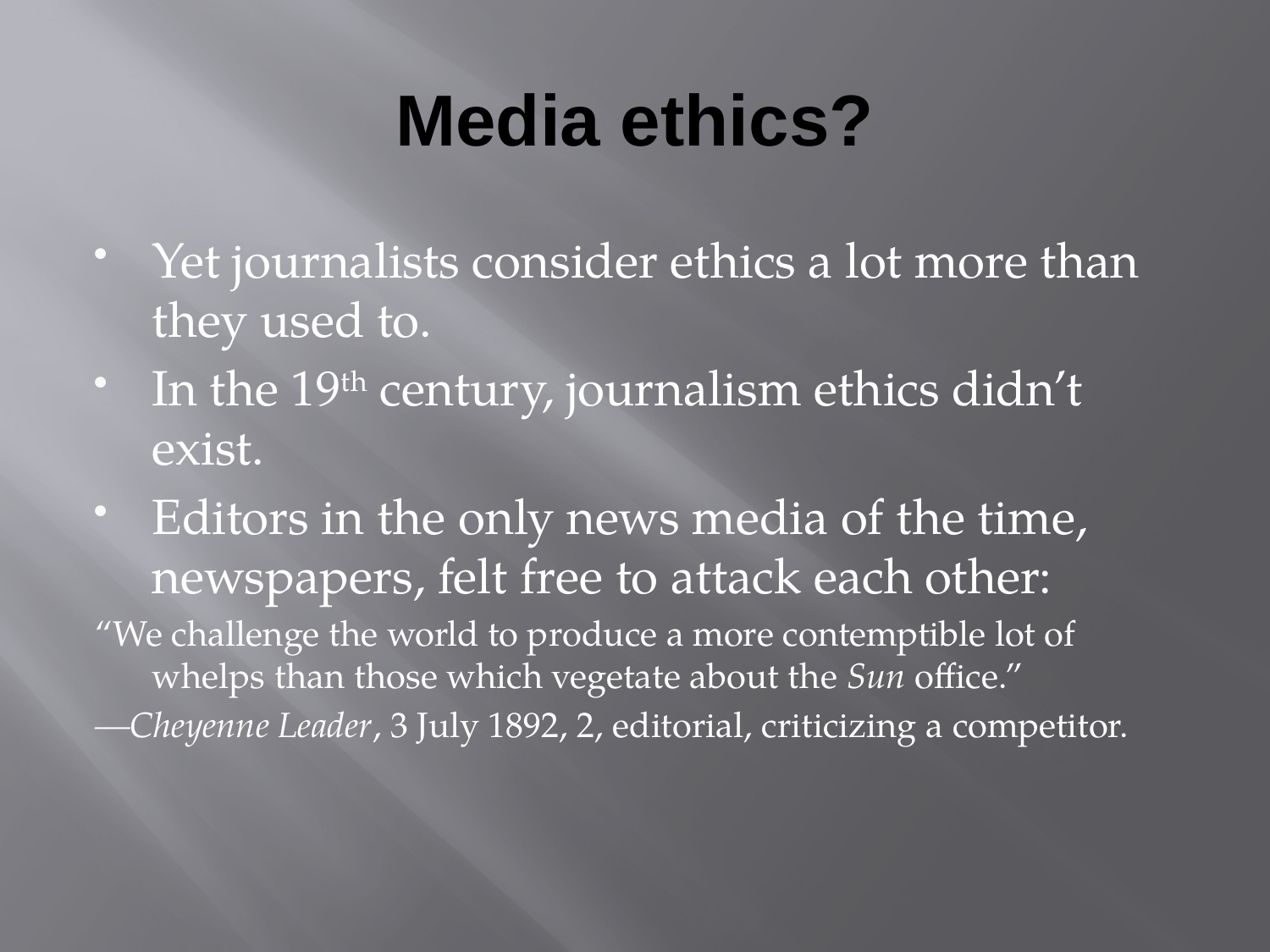

# Media ethics?
Yet journalists consider ethics a lot more than they used to.
In the 19th century, journalism ethics didn’t exist.
Editors in the only news media of the time, newspapers, felt free to attack each other:
“We challenge the world to produce a more contemptible lot of whelps than those which vegetate about the Sun office.”
—Cheyenne Leader, 3 July 1892, 2, editorial, criticizing a competitor.